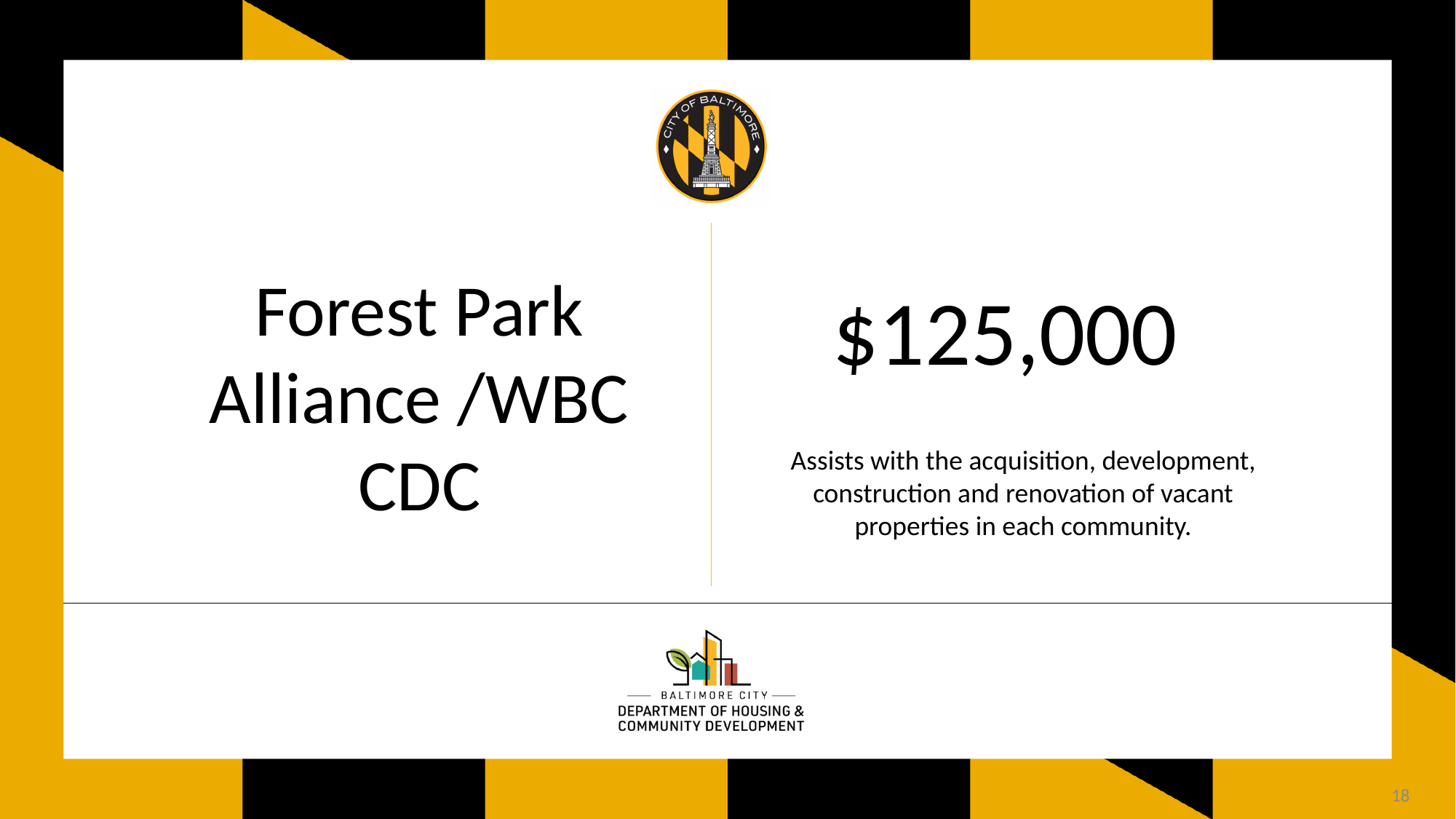

Forest Park Alliance /WBC CDC
$125,000

Assists with the acquisition, development, construction and renovation of vacant properties in each community.
18